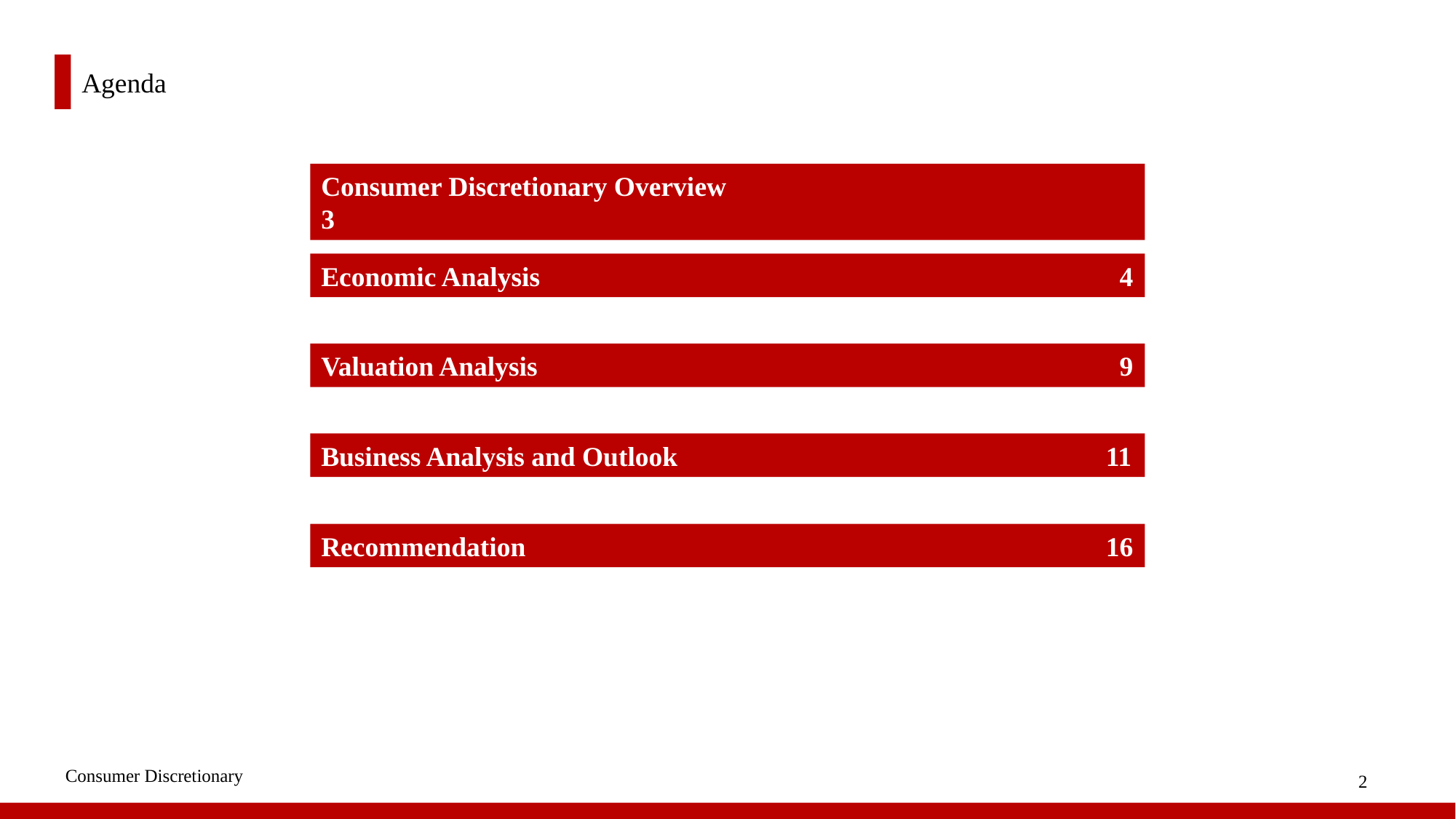

Agenda
Consumer Discretionary Overview			                     3
Economic Analysis					     4
Valuation Analysis						     9
Business Analysis and Outlook				   11
Recommendation						   16
Consumer Discretionary
2